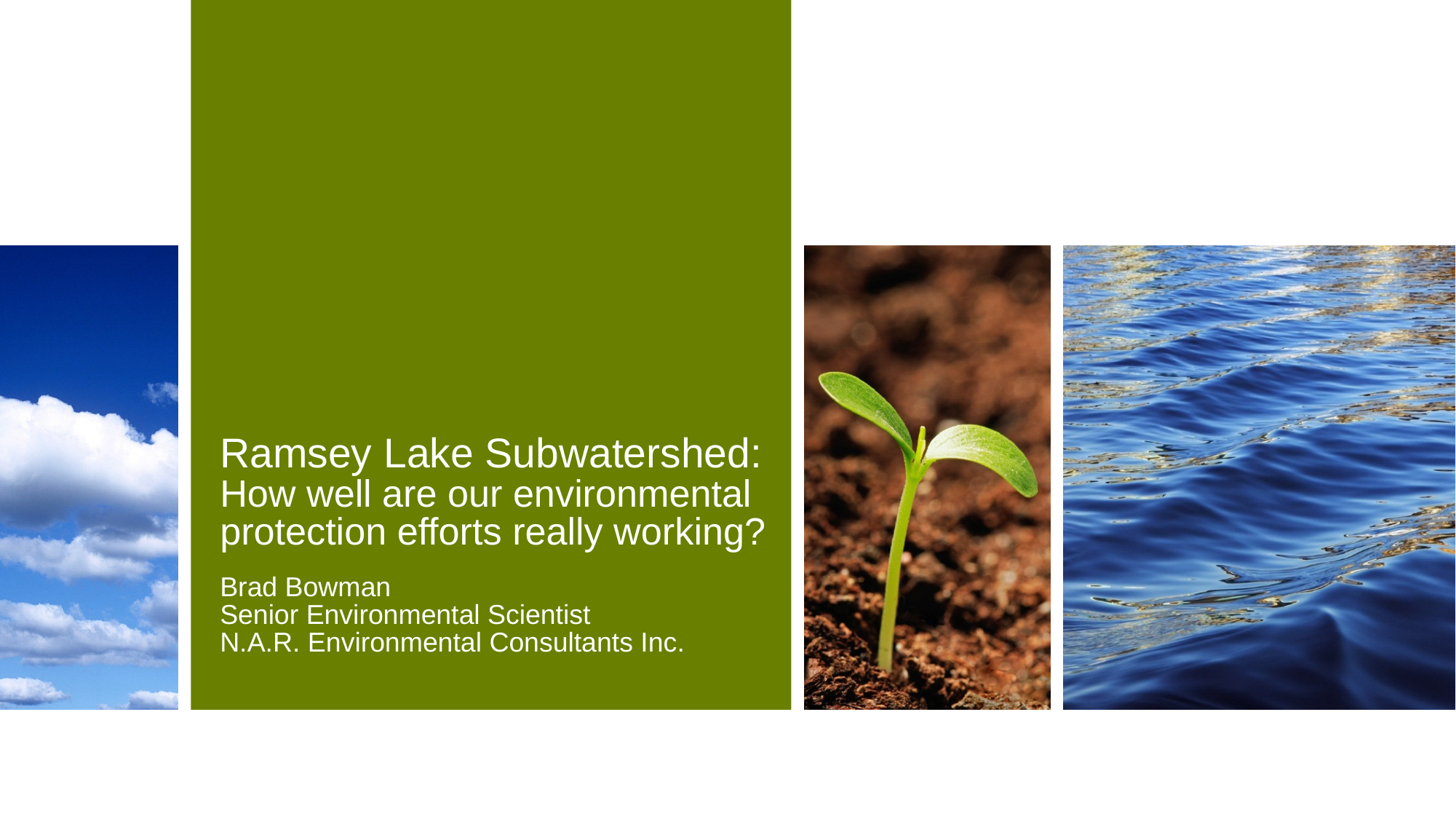

# Ramsey Lake Subwatershed: How well are our environmental protection efforts really working?
Brad Bowman
Senior Environmental Scientist
N.A.R. Environmental Consultants Inc.